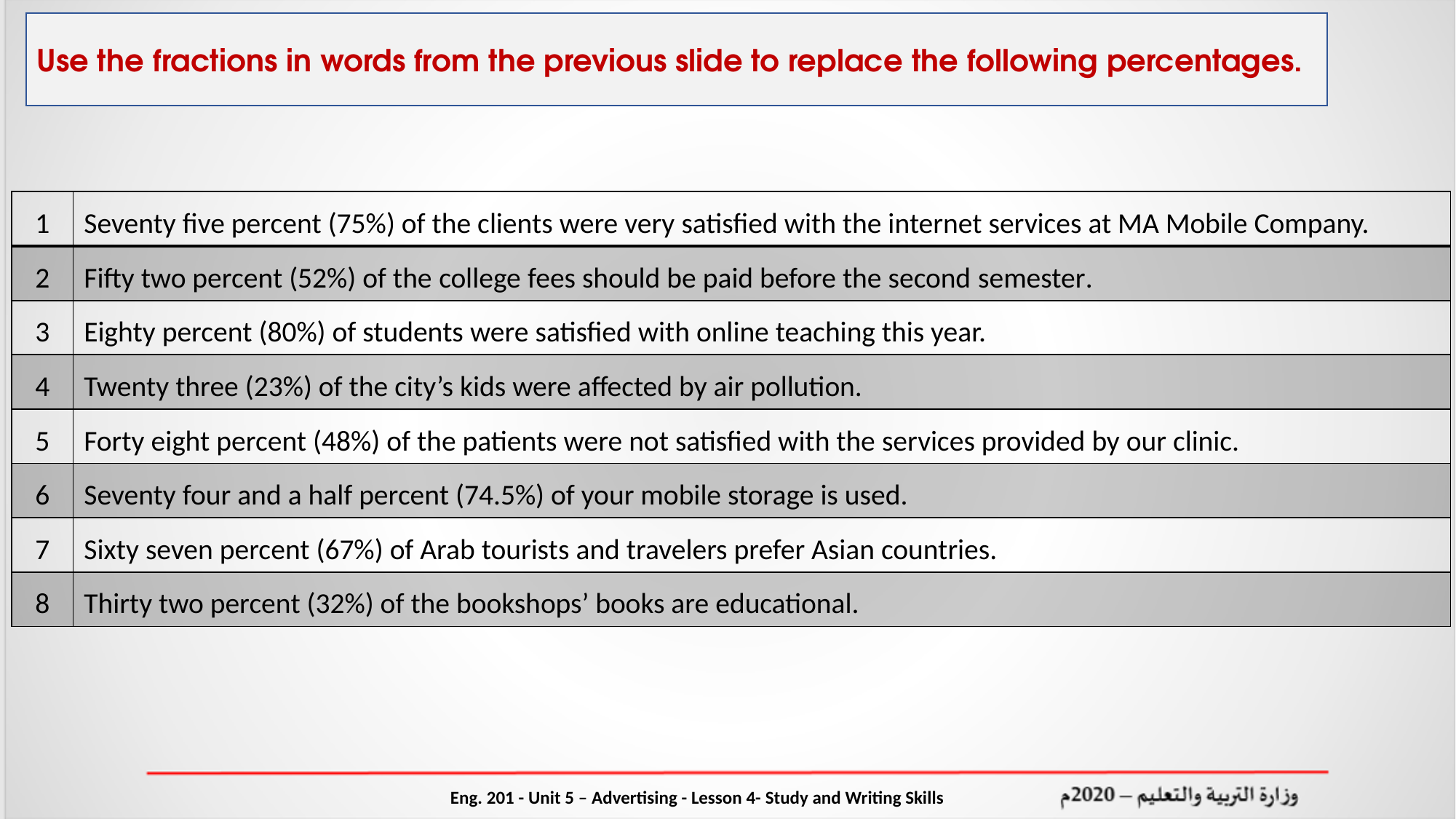

Use the fractions in words from the previous slide to replace the following percentages.
| 1 | Seventy five percent (75%) of the clients were very satisfied with the internet services at MA Mobile Company. |
| --- | --- |
| 2 | Fifty two percent (52%) of the college fees should be paid before the second semester. |
| 3 | Eighty percent (80%) of students were satisfied with online teaching this year. |
| 4 | Twenty three (23%) of the city’s kids were affected by air pollution. |
| 5 | Forty eight percent (48%) of the patients were not satisfied with the services provided by our clinic. |
| 6 | Seventy four and a half percent (74.5%) of your mobile storage is used. |
| 7 | Sixty seven percent (67%) of Arab tourists and travelers prefer Asian countries. |
| 8 | Thirty two percent (32%) of the bookshops’ books are educational. |
Eng. 201 - Unit 5 – Advertising - Lesson 4- Study and Writing Skills